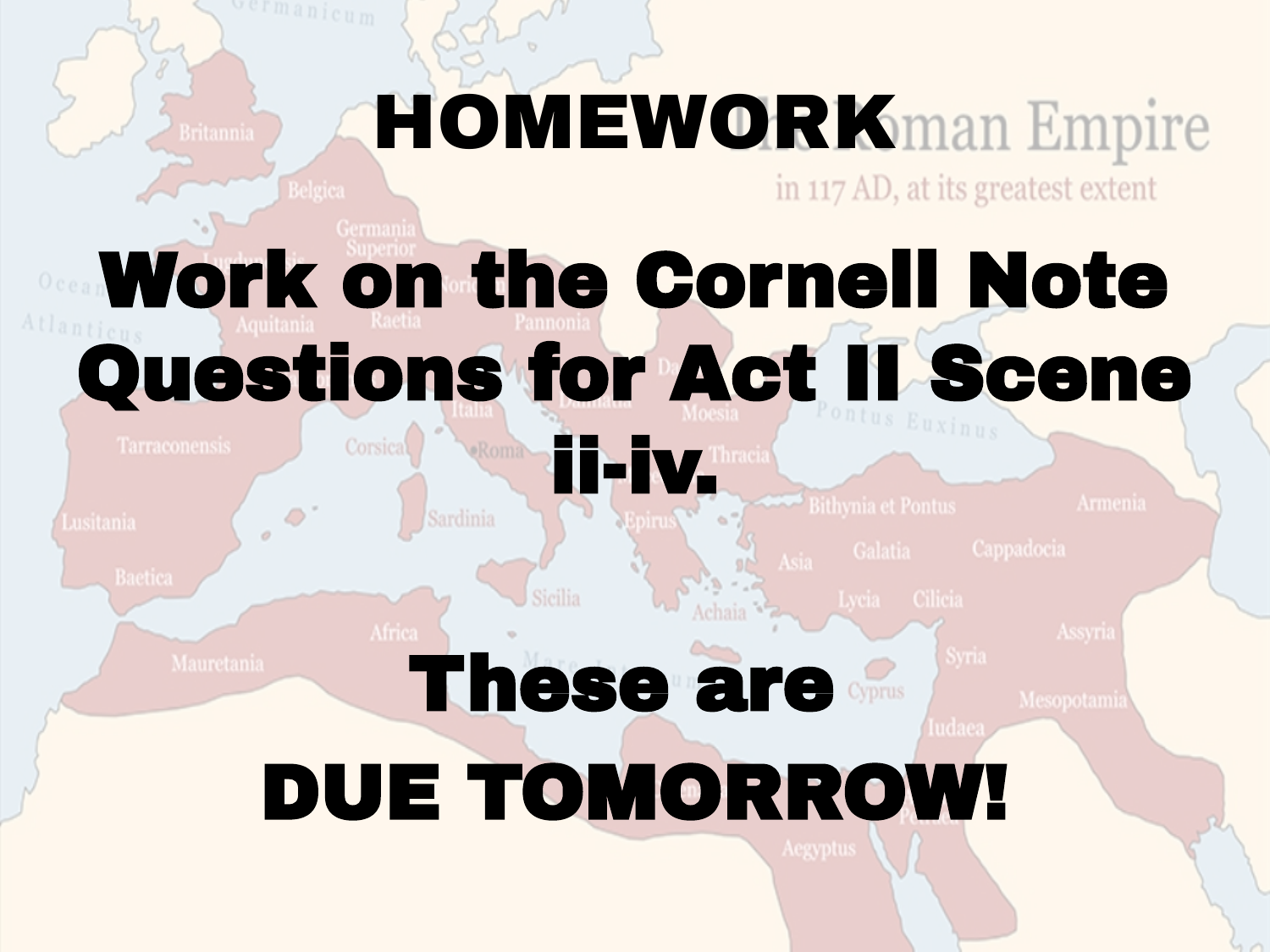

# HOMEWORK
Work on the Cornell Note Questions for Act II Scene ii-iv.

These are
DUE TOMORROW!